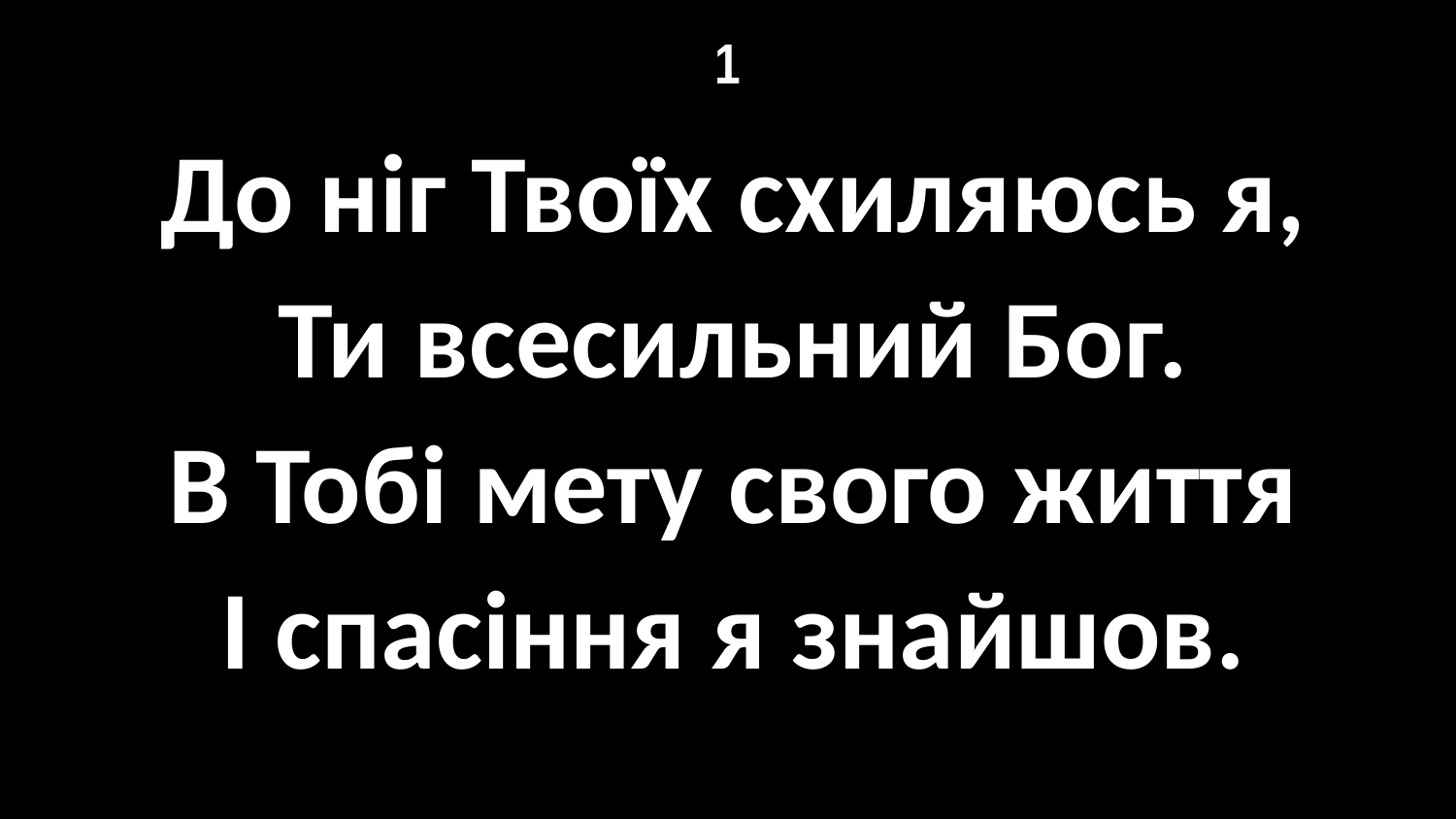

# 1
До ніг Твоїх схиляюсь я,
Ти всесильний Бог.
В Тобі мету свого життя
І спасіння я знайшов.